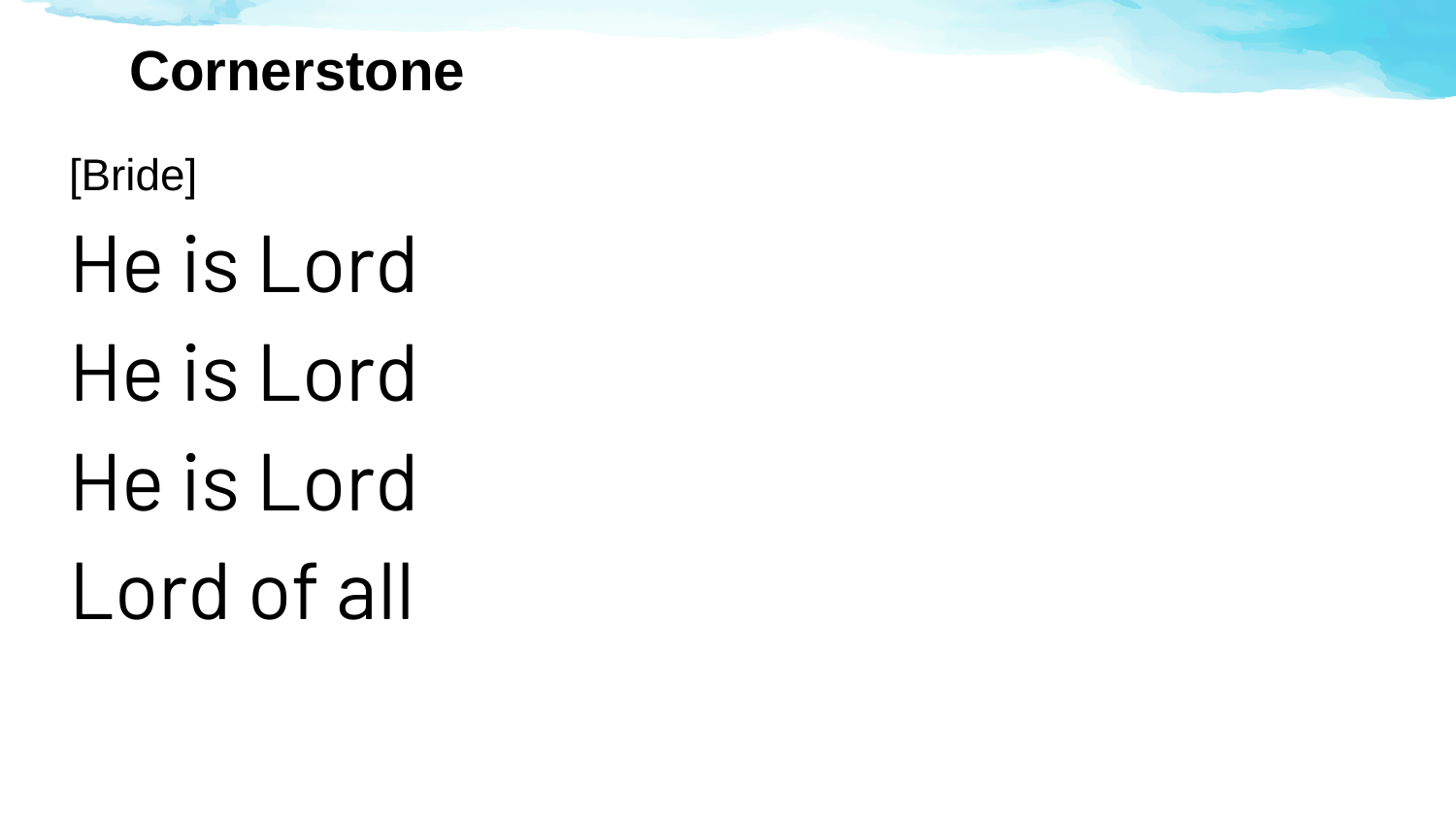

# Cornerstone
[Bride]
He is Lord
He is Lord
He is Lord
Lord of all